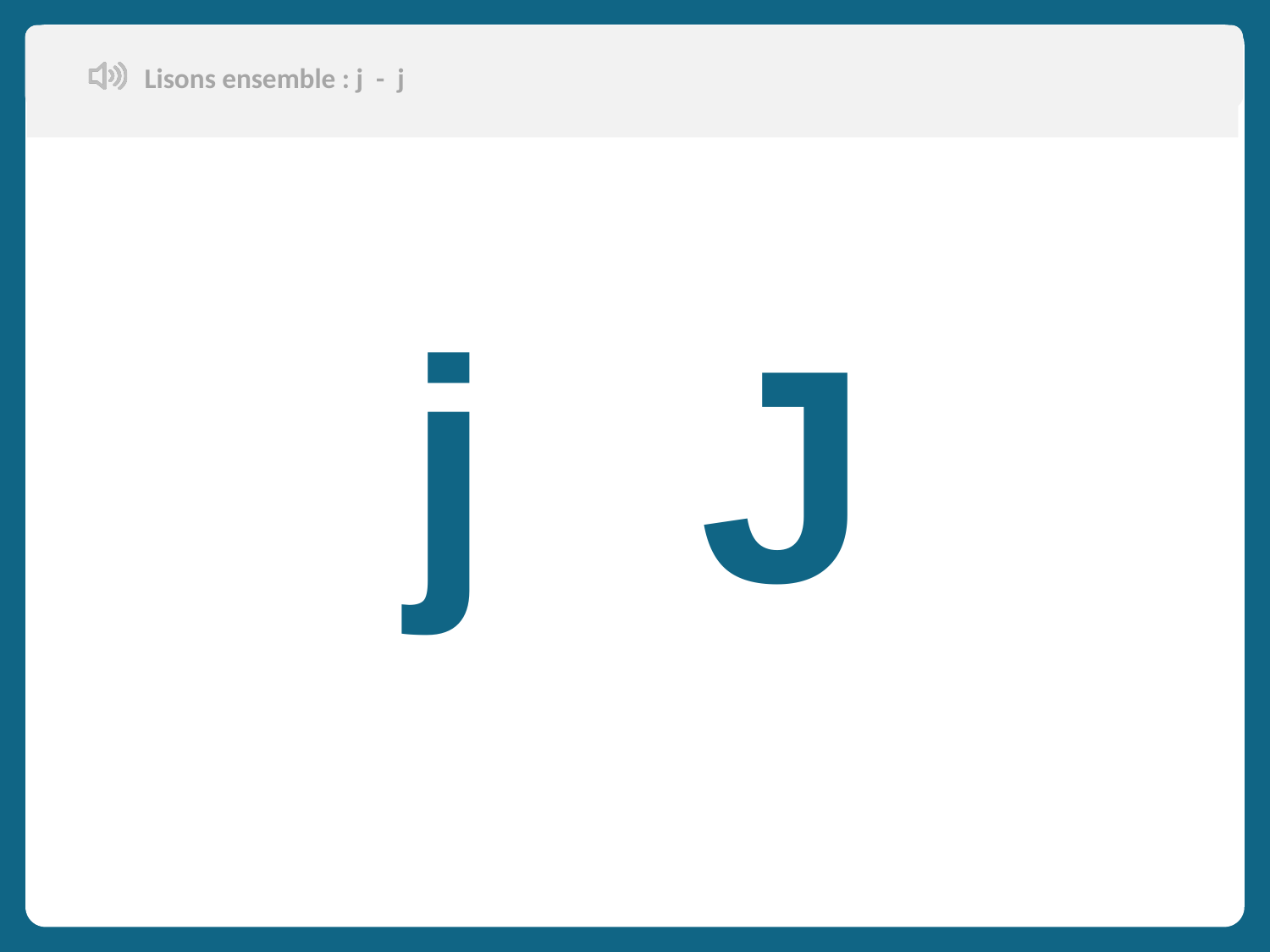

Lisons ensemble : j  -  j

Aujourd’hui, nous allons apprendre de nouveaux mots en français.

j
J